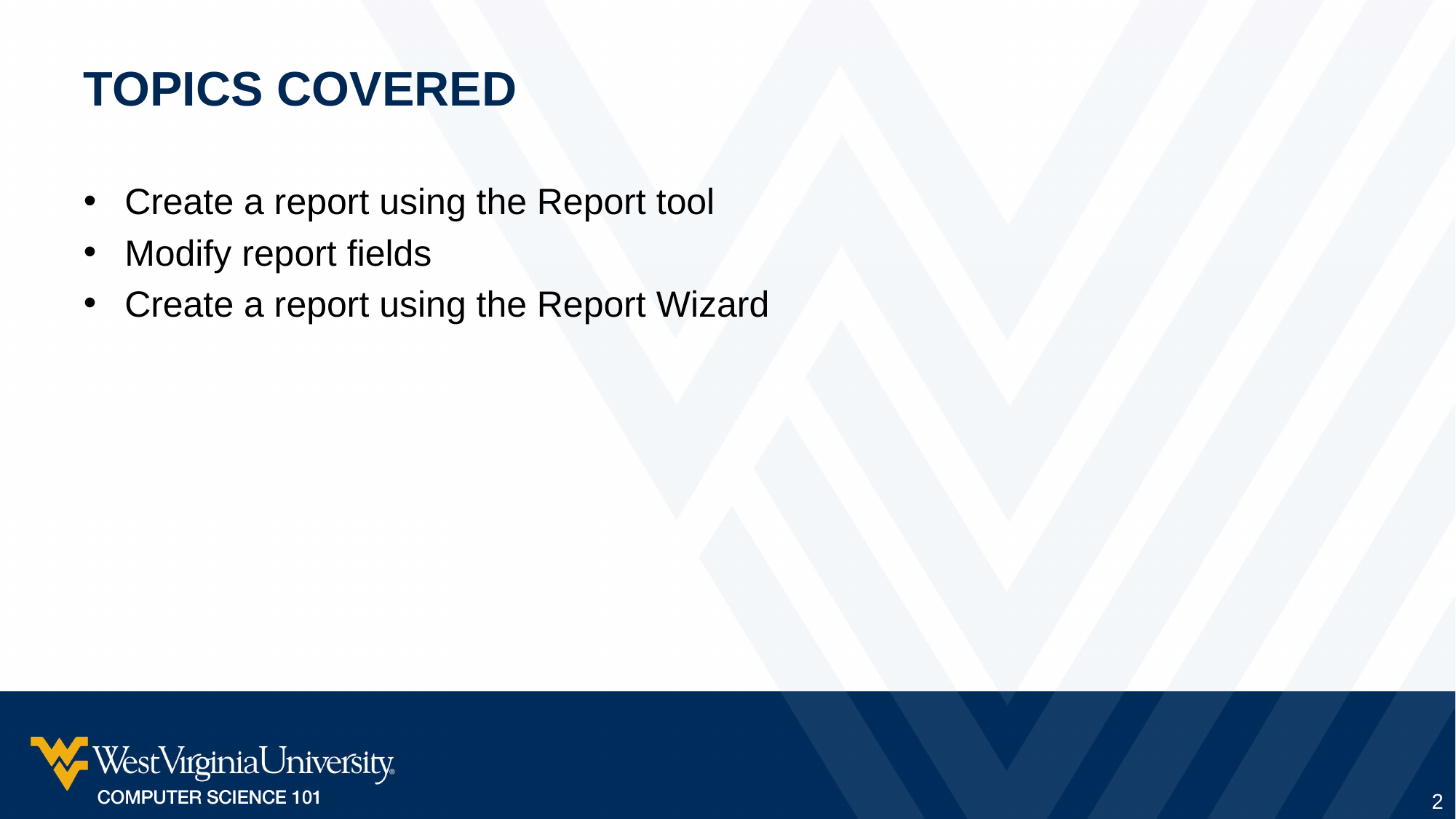

# Topics Covered
Create a report using the Report tool
Modify report fields
Create a report using the Report Wizard
2